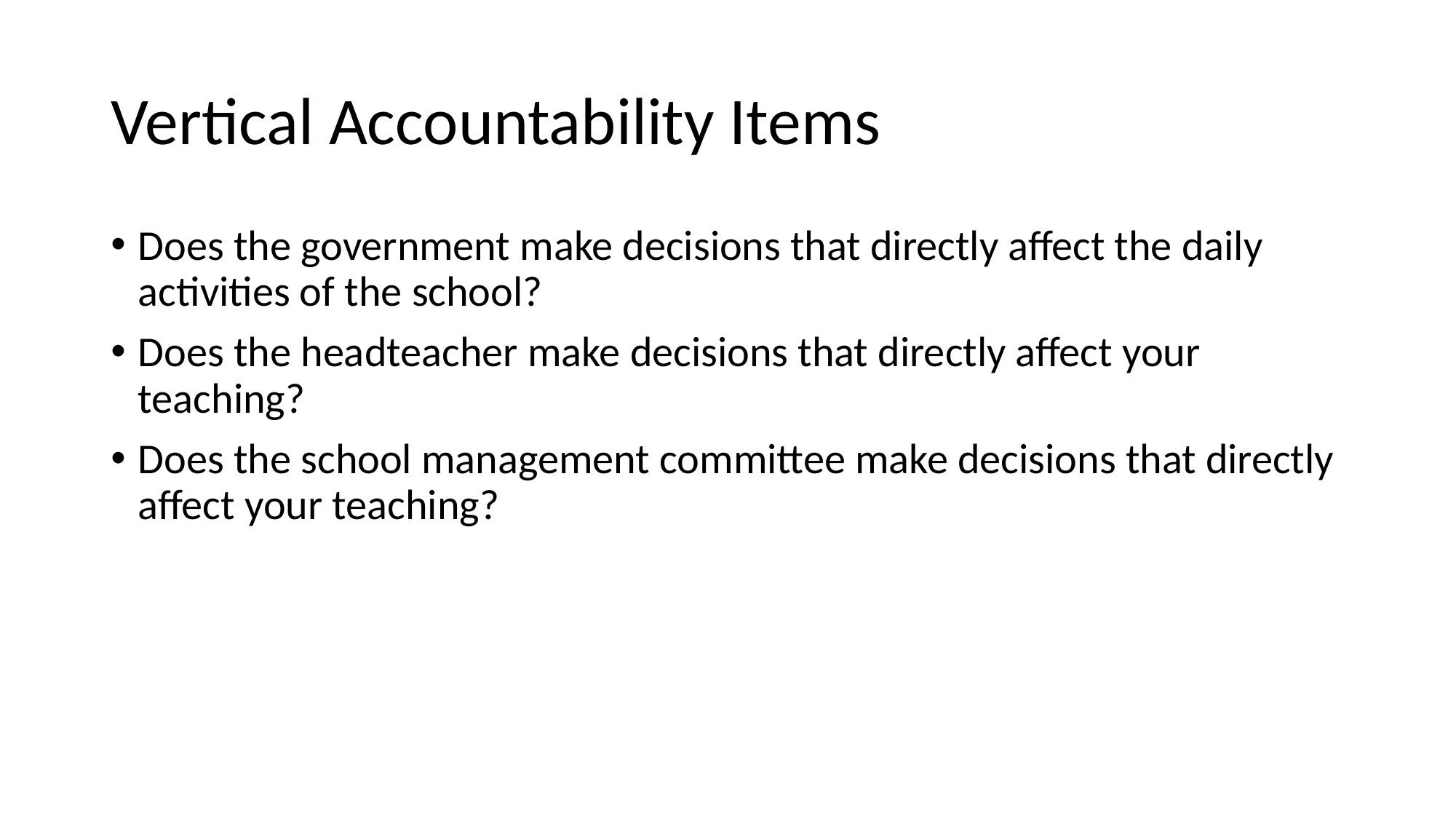

# Vertical Accountability Items
Does the government make decisions that directly affect the daily activities of the school?
Does the headteacher make decisions that directly affect your teaching?
Does the school management committee make decisions that directly affect your teaching?